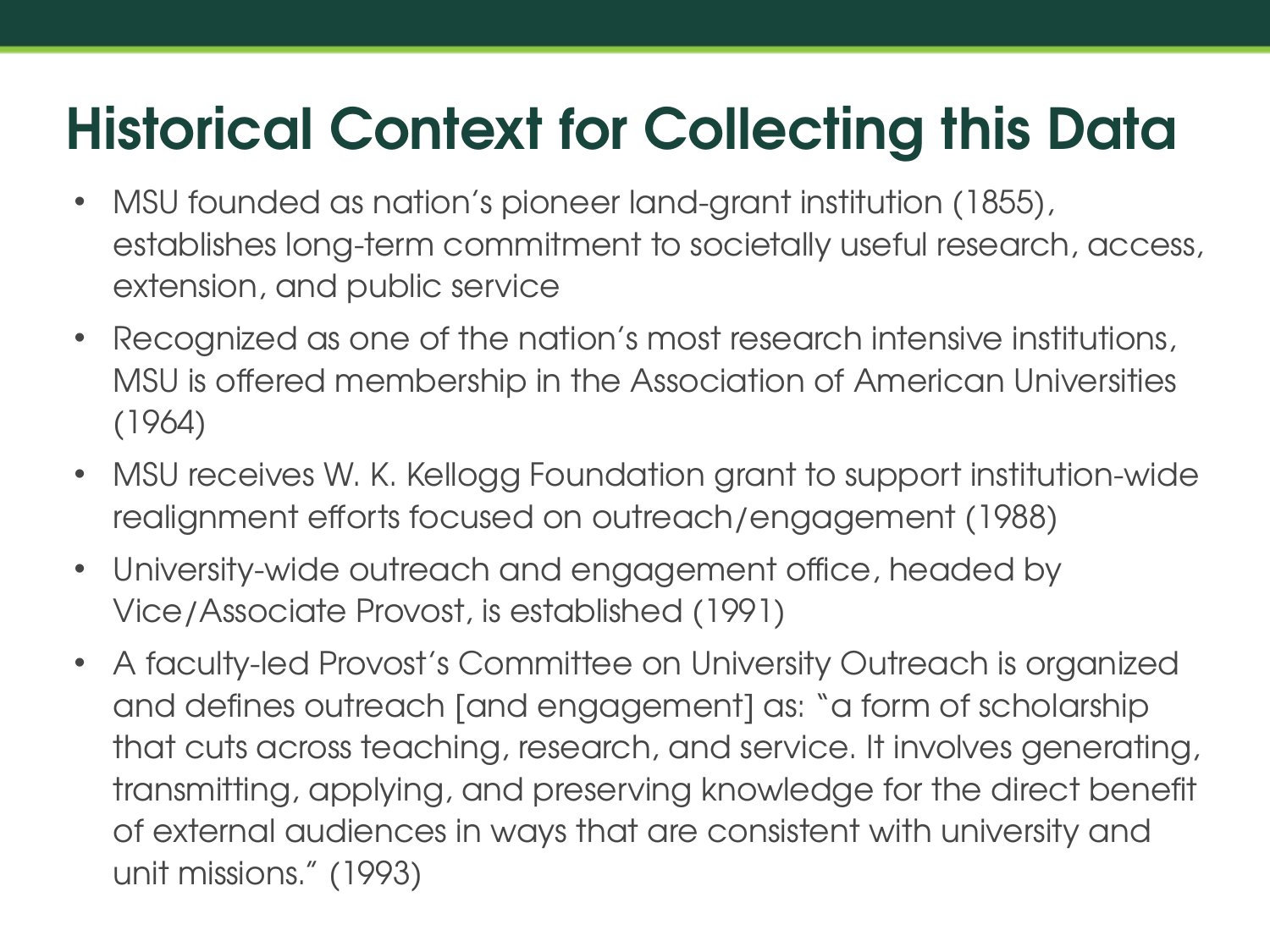

# Historical Context for Collecting this Data
MSU founded as nation’s pioneer land-grant institution (1855), establishes long-term commitment to societally useful research, access, extension, and public service
Recognized as one of the nation’s most research intensive institutions, MSU is offered membership in the Association of American Universities (1964)
MSU receives W. K. Kellogg Foundation grant to support institution-wide realignment efforts focused on outreach/engagement (1988)
University-wide outreach and engagement office, headed by Vice/Associate Provost, is established (1991)
A faculty-led Provost’s Committee on University Outreach is organized and defines outreach [and engagement] as: “a form of scholarship that cuts across teaching, research, and service. It involves generating, transmitting, applying, and preserving knowledge for the direct benefit of external audiences in ways that are consistent with university and unit missions.” (1993)